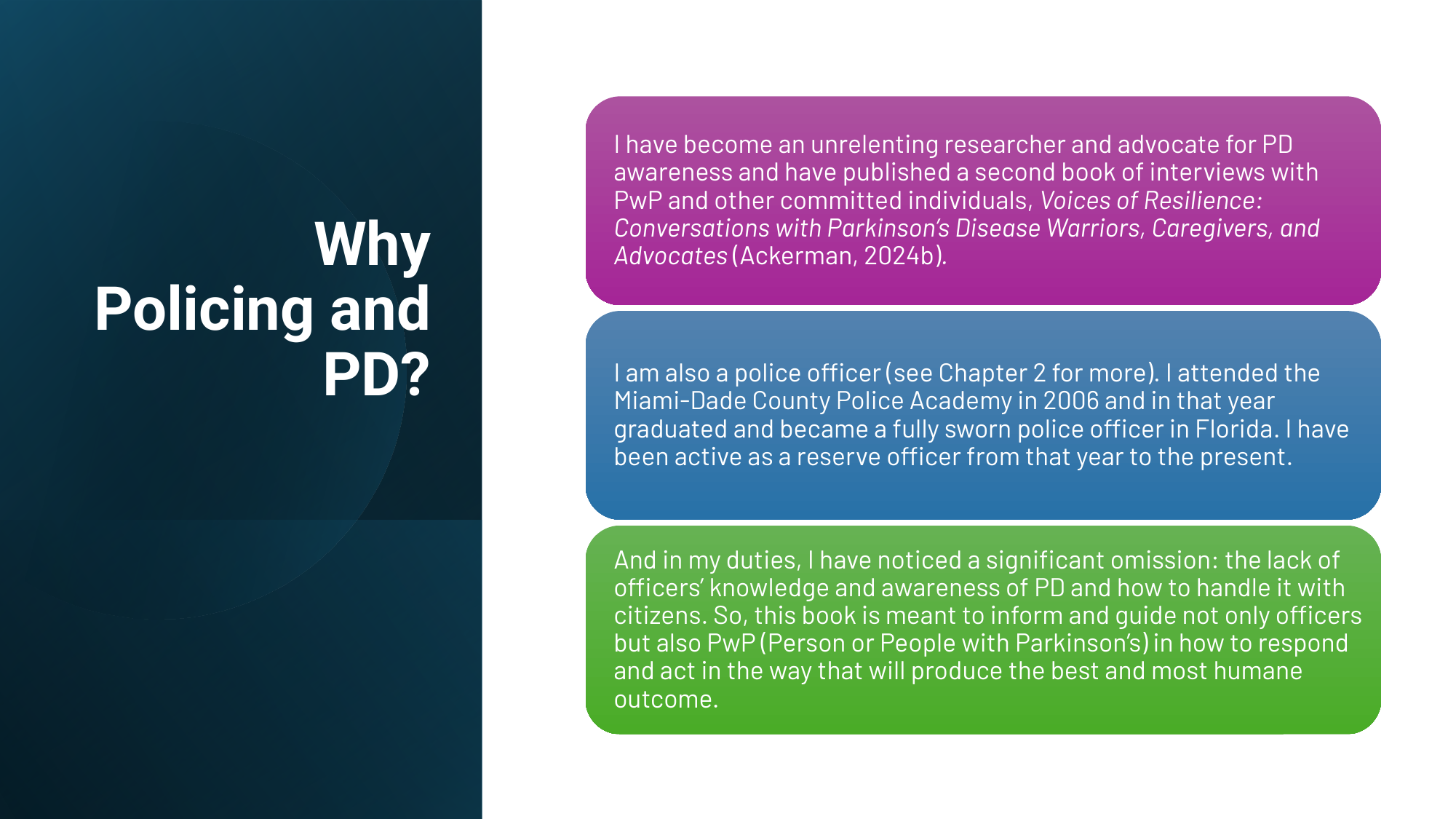

I have become an unrelenting researcher and advocate for PD awareness and have published a second book of interviews with PwP and other committed individuals, Voices of Resilience: Conversations with Parkinson’s Disease Warriors, Caregivers, and Advocates (Ackerman, 2024b).
I am also a police officer (see Chapter 2 for more). I attended the Miami-Dade County Police Academy in 2006 and in that year graduated and became a fully sworn police officer in Florida. I have been active as a reserve officer from that year to the present.
And in my duties, I have noticed a significant omission: the lack of officers’ knowledge and awareness of PD and how to handle it with citizens. So, this book is meant to inform and guide not only officers but also PwP (Person or People with Parkinson’s) in how to respond and act in the way that will produce the best and most humane outcome.

# Why Policing and PD?